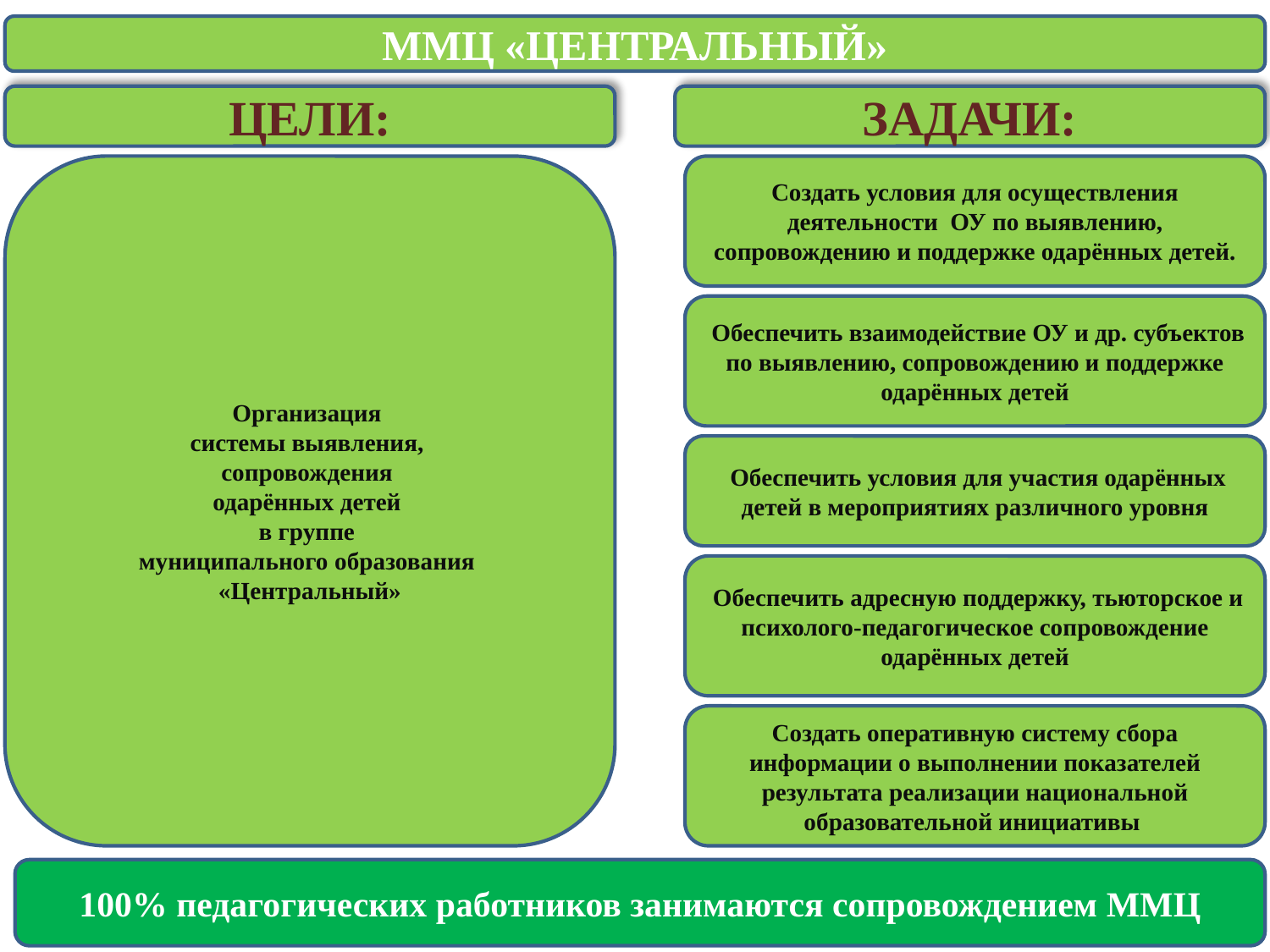

ММЦ «ЦЕНТРАЛЬНЫЙ»
ЦЕЛИ:
ЗАДАЧИ:
Организация
системы выявления,
сопровождения
одарённых детей
в группе
муниципального образования
«Центральный»
Создать условия для осуществления деятельности  ОУ по выявлению, сопровождению и поддержке одарённых детей.
 Обеспечить взаимодействие ОУ и др. субъектов по выявлению, сопровождению и поддержке одарённых детей
 Обеспечить условия для участия одарённых детей в мероприятиях различного уровня
 Обеспечить адресную поддержку, тьюторское и психолого-педагогическое сопровождение одарённых детей
Создать оперативную систему сбора информации о выполнении показателей результата реализации национальной образовательной инициативы
100% педагогических работников занимаются сопровождением ММЦ